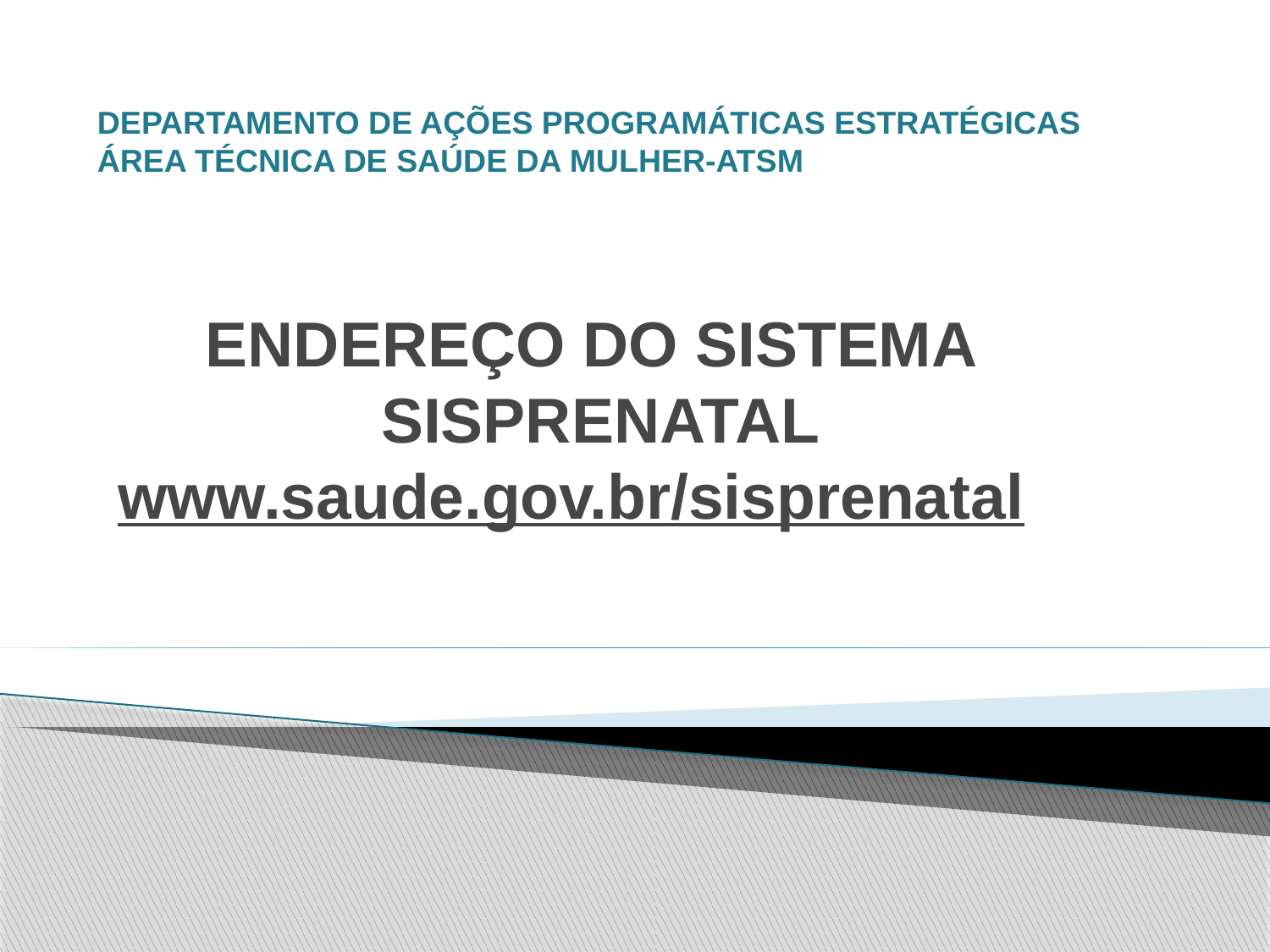

DEPARTAMENTO DE AÇÕES PROGRAMÁTICAS ESTRATÉGICAS
ÁREA TÉCNICA DE SAÚDE DA MULHER-ATSM
           ENDEREÇO DO SISTEMA
                     SISPRENATAL
      www.saude.gov.br/sisprenatal